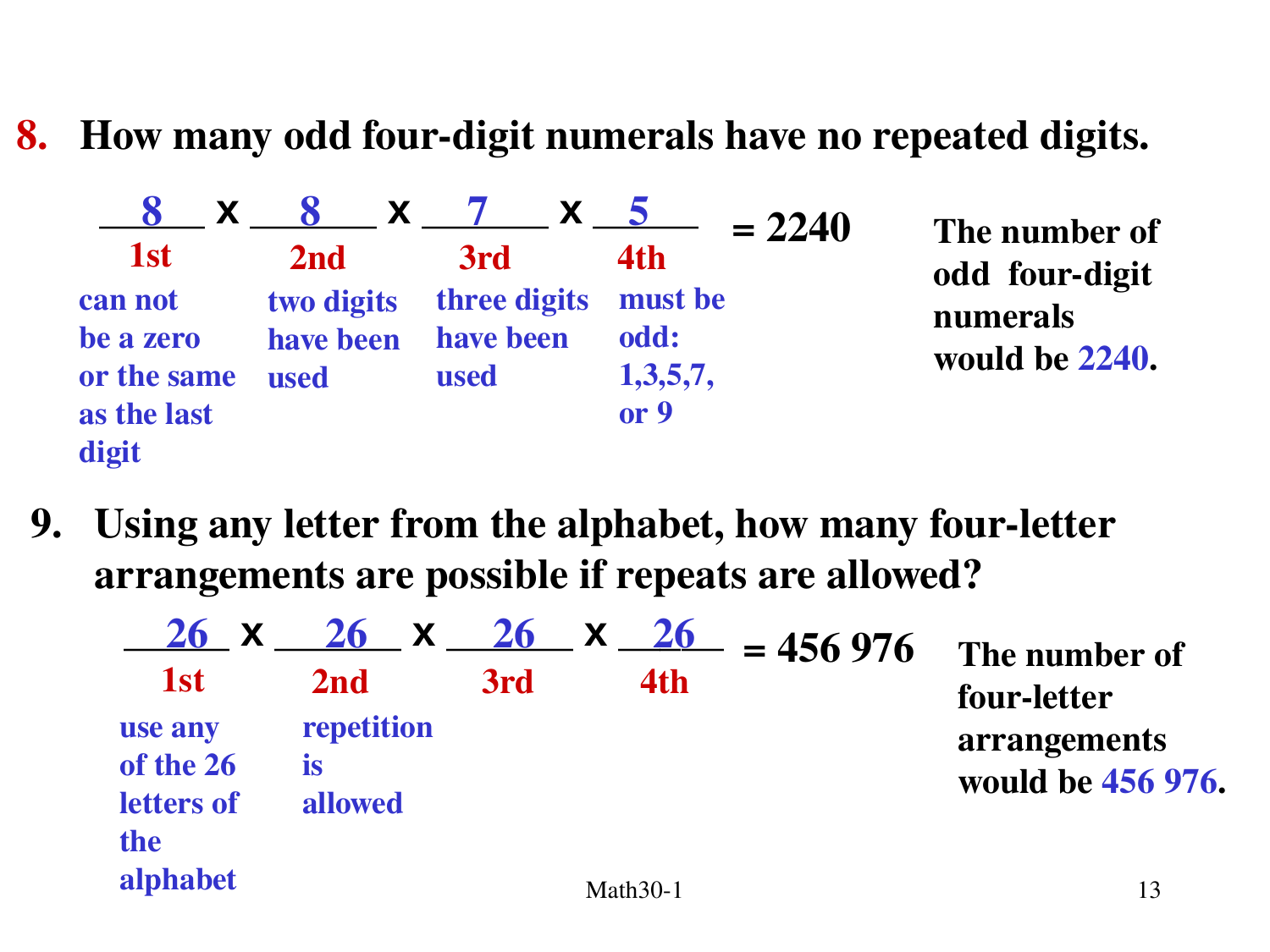

8.   How many odd four-digit numerals have no repeated digits.
_____ x ______ x ______ x _____
8
8
7
5
= 2240
The number of
odd  four-digit
numerals
would be 2240.
1st
2nd
3rd
4th
must be
odd:
1,3,5,7,
or 9
can not
be a zero
or the same
as the last
digit
three digits
have been
used
two digits
have been
used
9.   Using any letter from the alphabet, how many four-letter
      arrangements are possible if repeats are allowed?
_____ x ______ x ______ x _____
26
26
26
26
= 456 976
The number of
four-letter
arrangements
would be 456 976.
1st
2nd
3rd
4th
use any
of the 26
letters of
the
alphabet
repetition
is
allowed
Math30-1
13